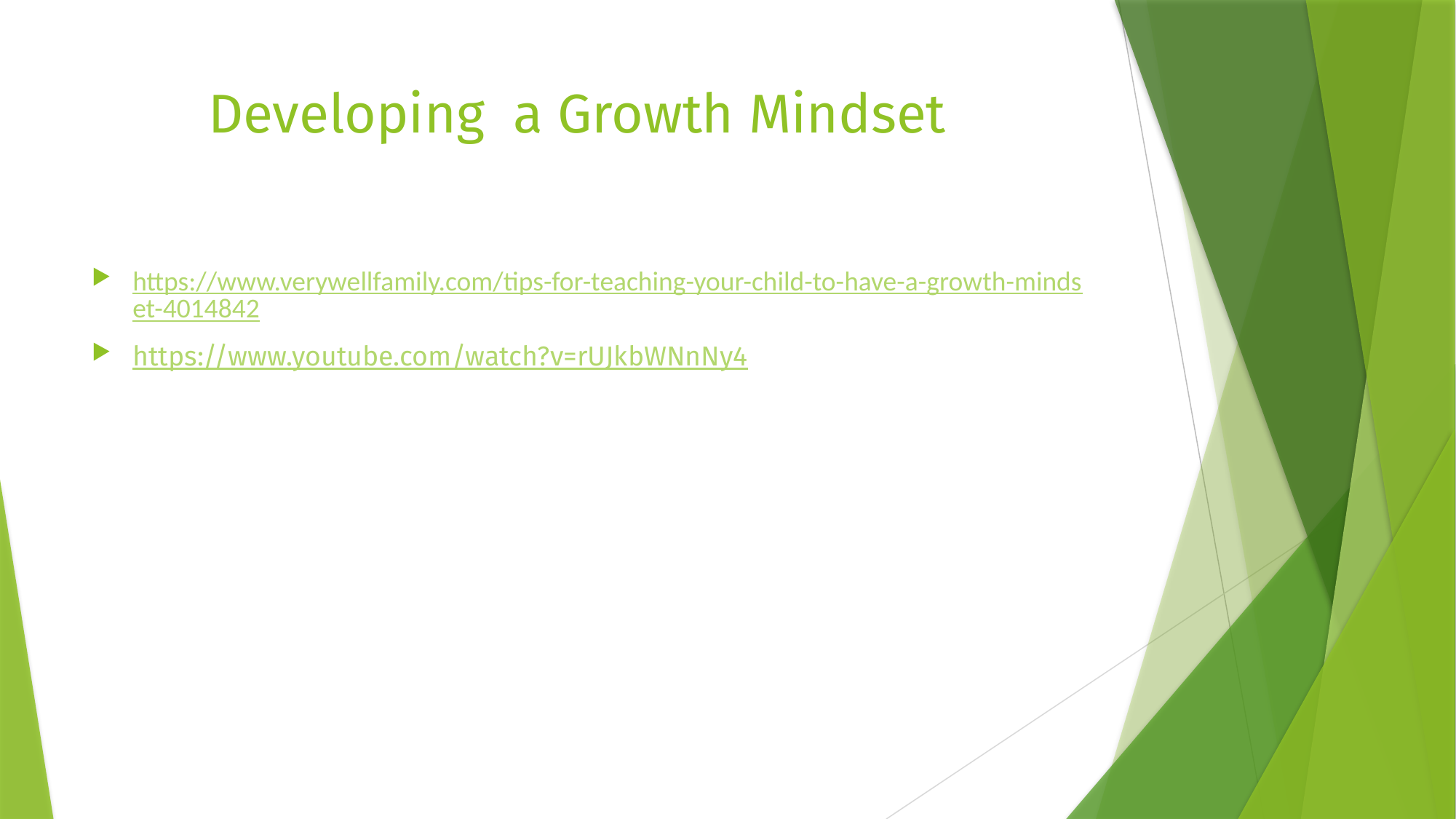

# Developing  a Growth Mindset
https://www.verywellfamily.com/tips-for-teaching-your-child-to-have-a-growth-mindset-4014842
https://www.youtube.com/watch?v=rUJkbWNnNy4